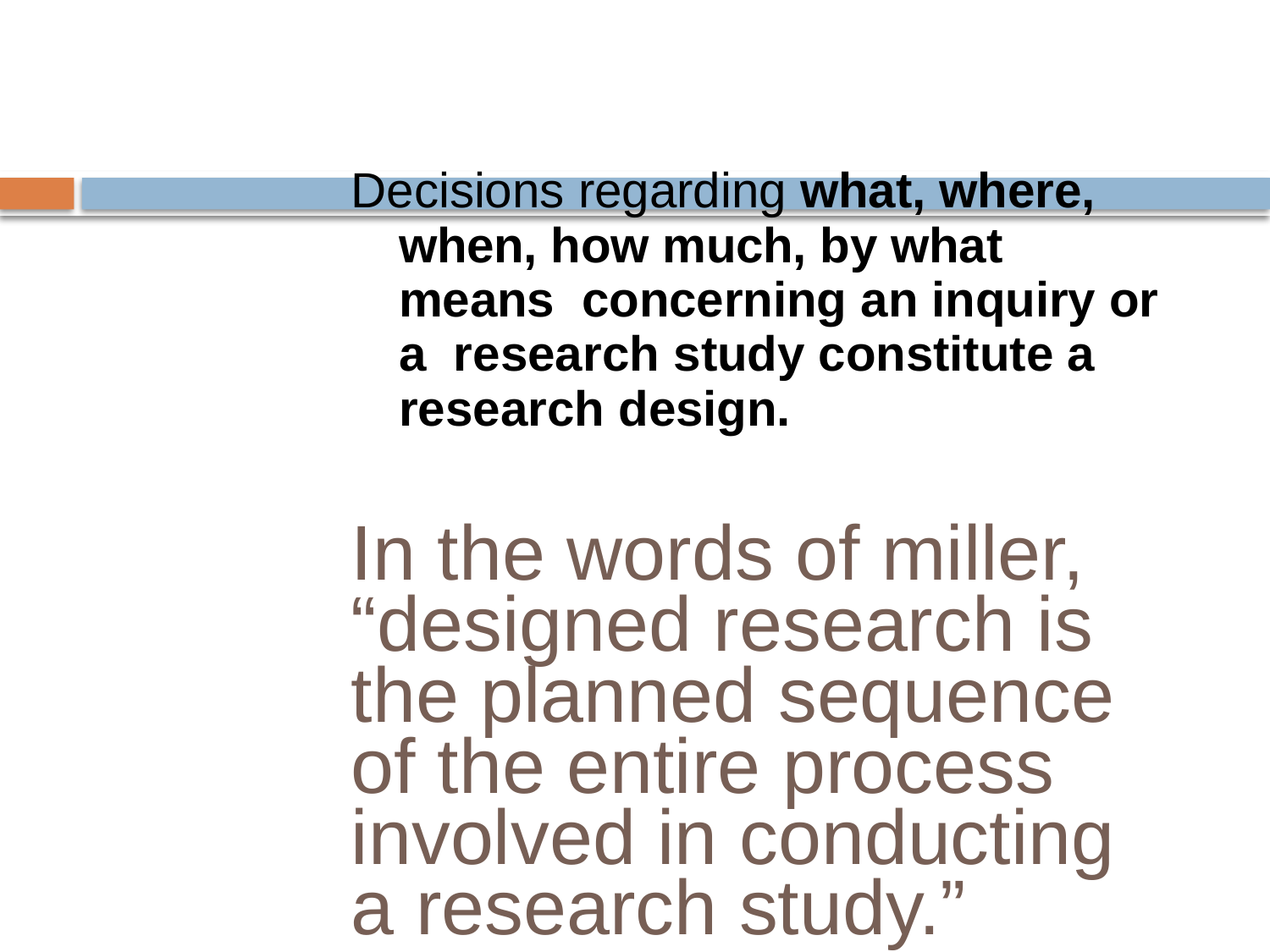

Decisions regarding what, where,  when, how much, by what means  concerning an inquiry or a  research study constitute a  research design.
# In the words of miller, “designed research is the planned sequence of the entire process involved in conducting a research study.”